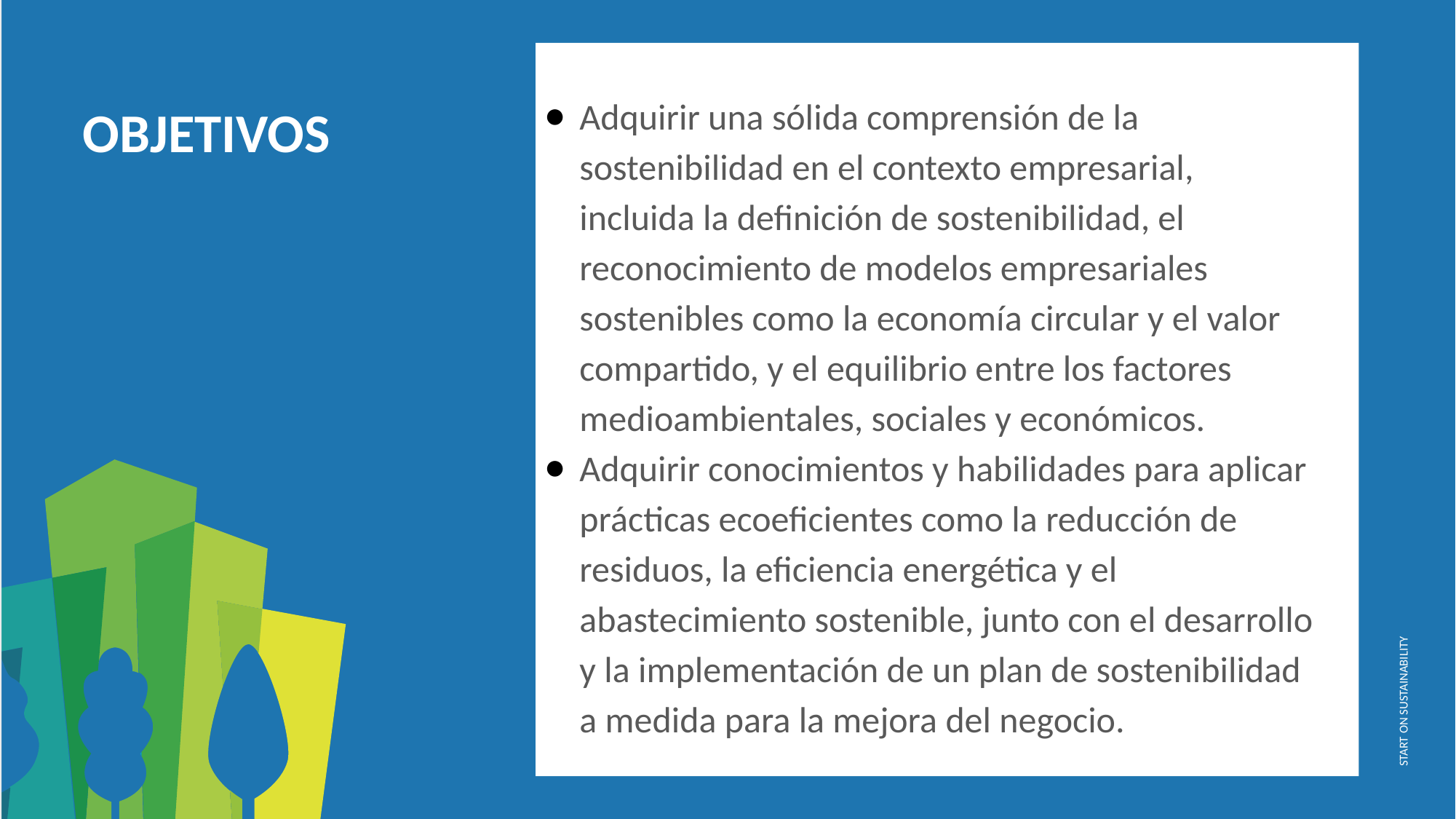

Adquirir una sólida comprensión de la sostenibilidad en el contexto empresarial, incluida la definición de sostenibilidad, el reconocimiento de modelos empresariales sostenibles como la economía circular y el valor compartido, y el equilibrio entre los factores medioambientales, sociales y económicos.
Adquirir conocimientos y habilidades para aplicar prácticas ecoeficientes como la reducción de residuos, la eficiencia energética y el abastecimiento sostenible, junto con el desarrollo y la implementación de un plan de sostenibilidad a medida para la mejora del negocio.

OBJETIVOS